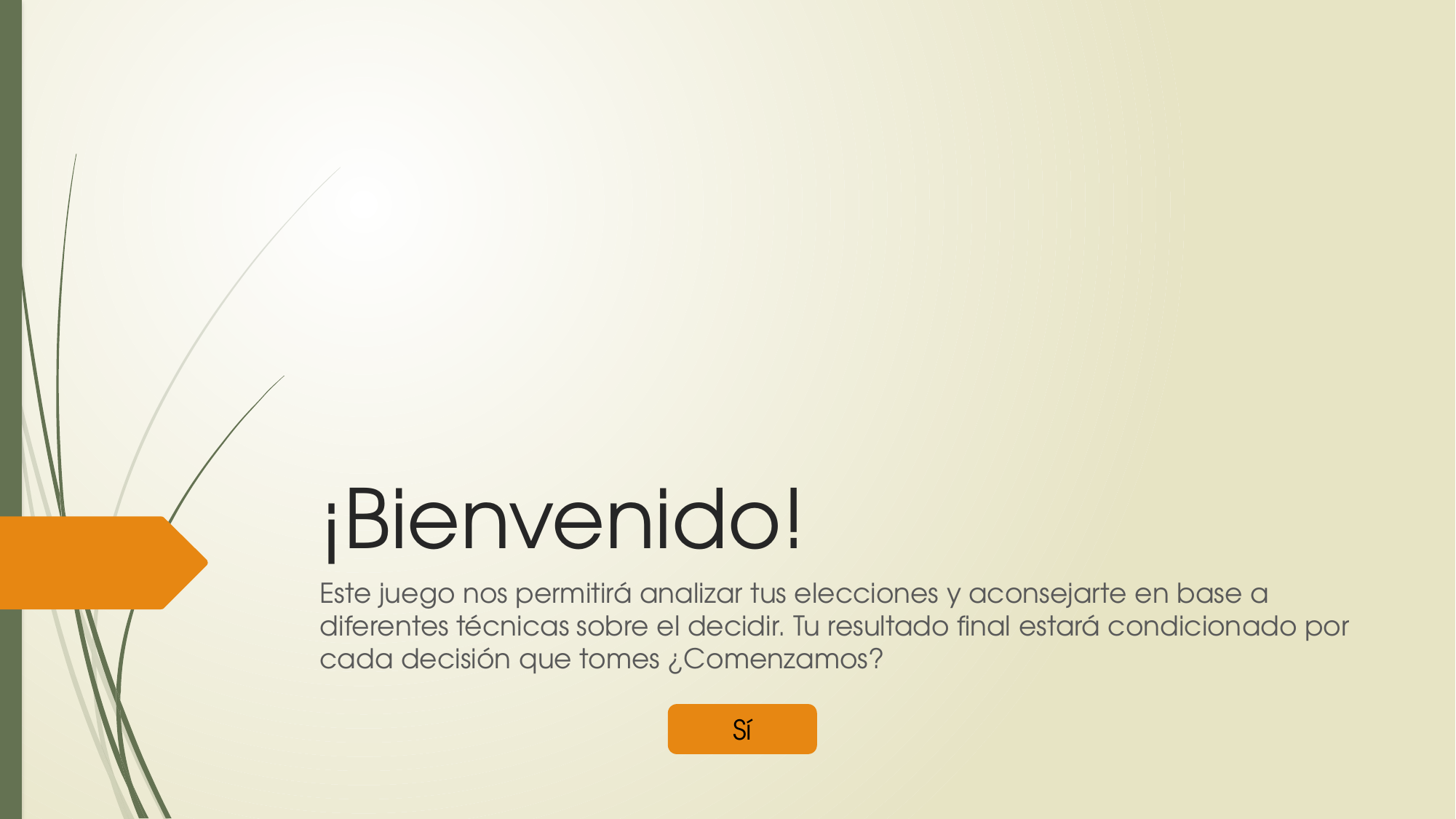

# ¡Bienvenido!
Este juego nos permitirá analizar tus elecciones y aconsejarte en base a diferentes técnicas sobre el decidir. Tu resultado final estará condicionado por cada decisión que tomes ¿Comenzamos?
Sí